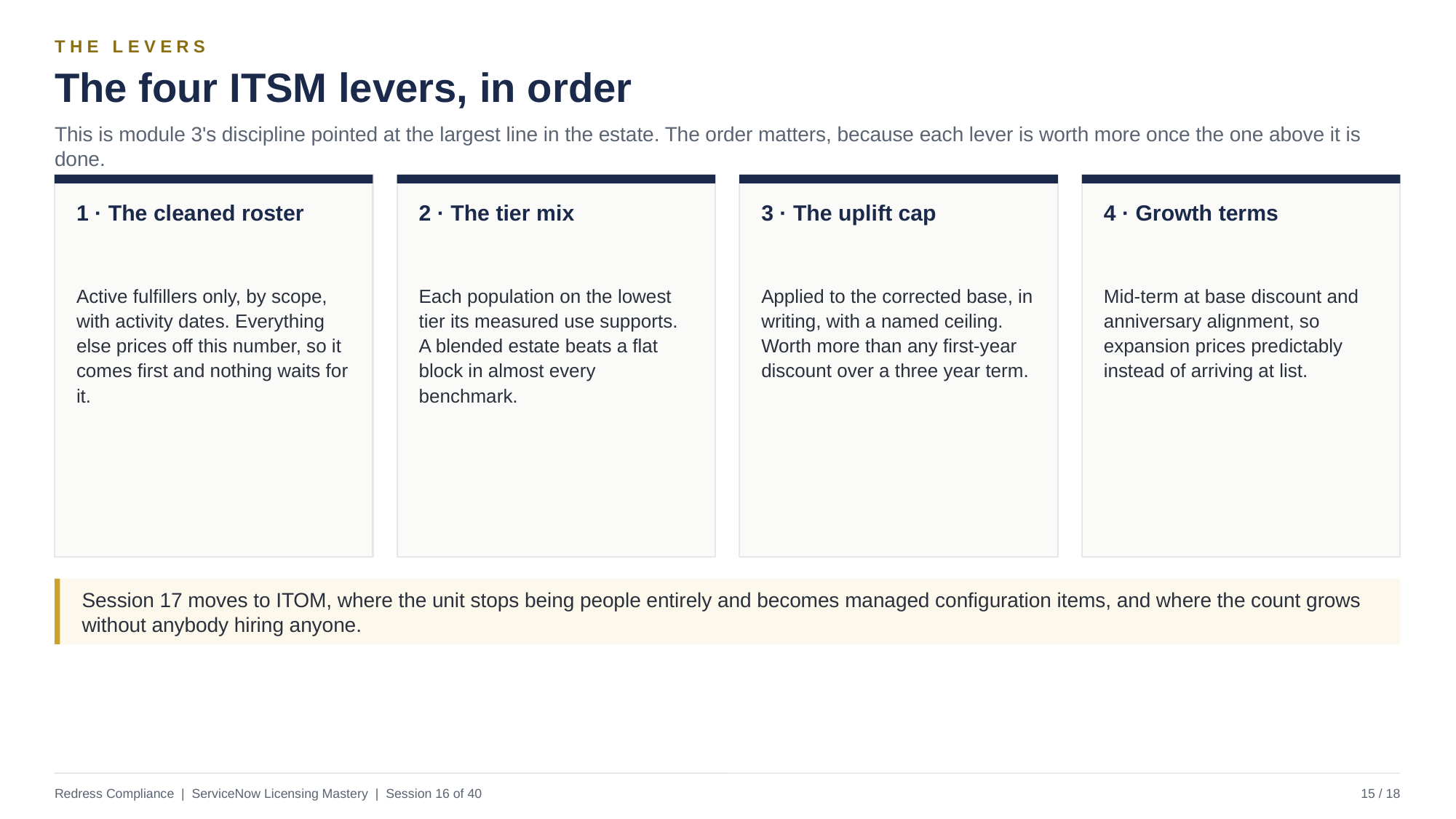

THE LEVERS
The four ITSM levers, in order
This is module 3's discipline pointed at the largest line in the estate. The order matters, because each lever is worth more once the one above it is done.

1 · The cleaned roster
2 · The tier mix
3 · The uplift cap
4 · Growth terms
Active fulfillers only, by scope, with activity dates. Everything else prices off this number, so it comes first and nothing waits for it.
Each population on the lowest tier its measured use supports. A blended estate beats a flat block in almost every benchmark.
Applied to the corrected base, in writing, with a named ceiling. Worth more than any first-year discount over a three year term.
Mid-term at base discount and anniversary alignment, so expansion prices predictably instead of arriving at list.

Session 17 moves to ITOM, where the unit stops being people entirely and becomes managed configuration items, and where the count grows without anybody hiring anyone.

Redress Compliance  |  ServiceNow Licensing Mastery  |  Session 16 of 40
15 / 18